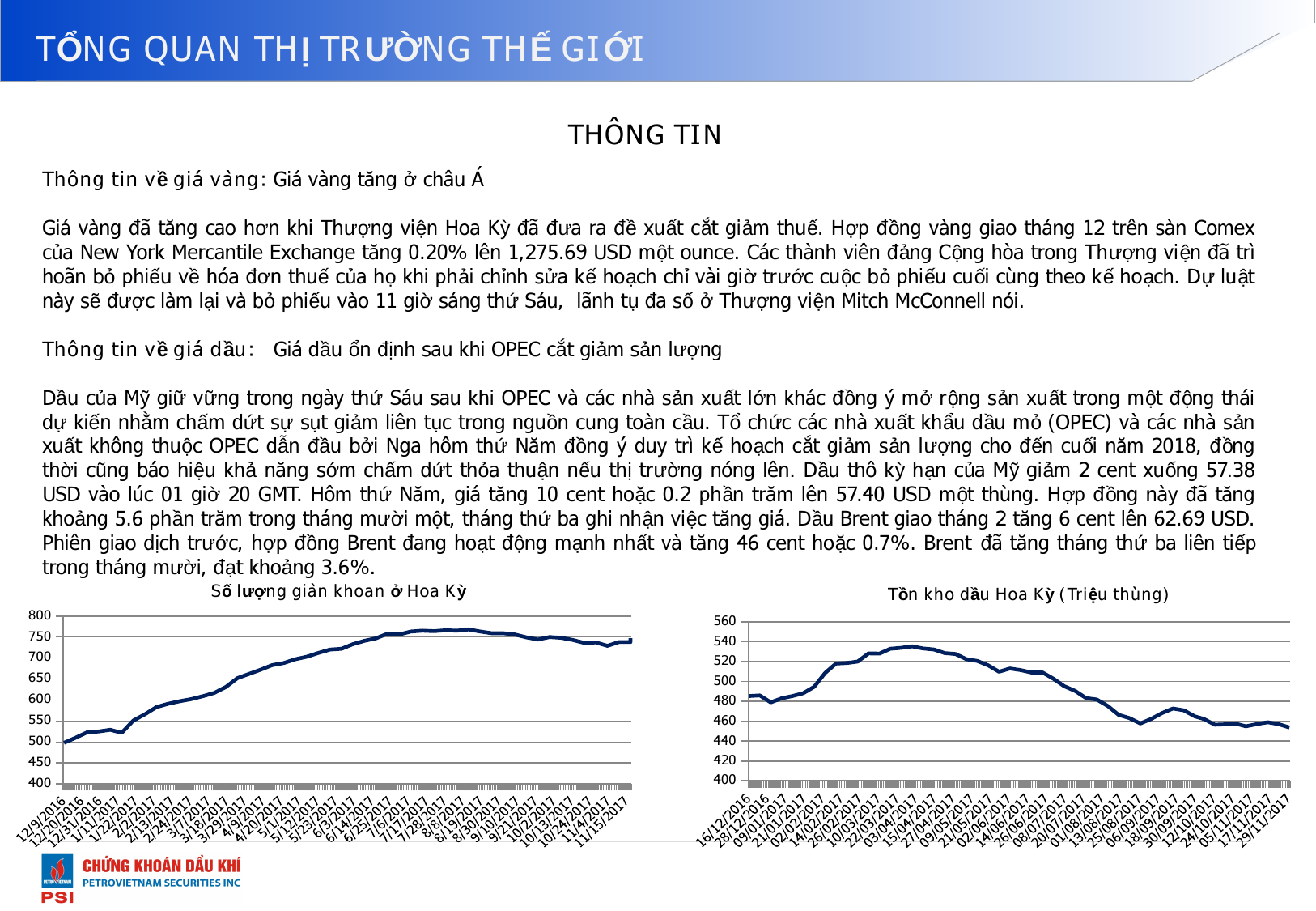

# TỔNG QUAN THỊ TRƯỜNG THẾ GIỚI
THÔNG TIN
Thông tin về giá vàng: Giá vàng tăng ở châu Á

Giá vàng đã tăng cao hơn khi Thượng viện Hoa Kỳ đã đưa ra đề xuất cắt giảm thuế. Hợp đồng vàng giao tháng 12 trên sàn Comex của New York Mercantile Exchange tăng 0.20% lên 1,275.69 USD một ounce. Các thành viên đảng Cộng hòa trong Thượng viện đã trì hoãn bỏ phiếu về hóa đơn thuế của họ khi phải chỉnh sửa kế hoạch chỉ vài giờ trước cuộc bỏ phiếu cuối cùng theo kế hoạch. Dự luật này sẽ được làm lại và bỏ phiếu vào 11 giờ sáng thứ Sáu,  lãnh tụ đa số ở Thượng viện Mitch McConnell nói.

Thông tin về giá dầu:   Giá dầu ổn định sau khi OPEC cắt giảm sản lượng

Dầu của Mỹ giữ vững trong ngày thứ Sáu sau khi OPEC và các nhà sản xuất lớn khác đồng ý mở rộng sản xuất trong một động thái dự kiến nhằm chấm dứt sự sụt giảm liên tục trong nguồn cung toàn cầu. Tổ chức các nhà xuất khẩu dầu mỏ (OPEC) và các nhà sản xuất không thuộc OPEC dẫn đầu bởi Nga hôm thứ Năm đồng ý duy trì kế hoạch cắt giảm sản lượng cho đến cuối năm 2018, đồng thời cũng báo hiệu khả năng sớm chấm dứt thỏa thuận nếu thị trường nóng lên. Dầu thô kỳ hạn của Mỹ giảm 2 cent xuống 57.38 USD vào lúc 01 giờ 20 GMT. Hôm thứ Năm, giá tăng 10 cent hoặc 0.2 phần trăm lên 57.40 USD một thùng. Hợp đồng này đã tăng khoảng 5.6 phần trăm trong tháng mười một, tháng thứ ba ghi nhận việc tăng giá. Dầu Brent giao tháng 2 tăng 6 cent lên 62.69 USD. Phiên giao dịch trước, hợp đồng Brent đang hoạt động mạnh nhất và tăng 46 cent hoặc 0.7%. Brent đã tăng tháng thứ ba liên tiếp trong tháng mười, đạt khoảng 3.6%.
Số lượng giàn khoan ở Hoa Kỳ
Tồn kho dầu Hoa Kỳ (Triệu thùng)

### Chart

| Category |  |
|---|---|
| 42713 | 498.0 |
| 42720 | 510.0 |
| 42727 | 523.0 |
| 42734 | 525.0 |
| 42741 | 529.0 |
| 42748 | 522.0 |
| 42755 | 551.0 |
| 42762 | 566.0 |
| 42769 | 583.0 |
| 42776 | 591.0 |
| 42783 | 597.0 |
| 42790 | 602.0 |
| 42797 | 609.0 |
| 42804 | 617.0 |
| 42811 | 631.0 |
| 42818 | 652.0 |
| 42825 | 662.0 |
| 42832 | 672.0 |
| 42839 | 683.0 |
| 42846 | 688.0 |
| 42853 | 697.0 |
| 42860 | 703.0 |
| 42867 | 712.0 |
| 42874 | 720.0 |
| 42881 | 722.0 |
| 42888 | 733.0 |
| 42895 | 741.0 |
| 42902 | 747.0 |
| 42909 | 758.0 |
| 42916 | 756.0 |
| 42923 | 763.0 |
| 42930 | 765.0 |
| 42937 | 764.0 |
| 42944 | 766.0 |
| 42951 | 765.0 |
| 42958 | 768.0 |
| 42965 | 763.0 |
| 42972 | 759.0 |
| 42979 | 759.0 |
| 42986 | 756.0 |
| 42993 | 749.0 |
| 43000 | 744.0 |
| 43007 | 750.0 |
| 43014 | 748.0 |
| 43021 | 743.0 |
| 43028 | 736.0 |
| 43035 | 737.0 |
| 43042 | 729.0 |
| 43049 | 738.0 |
| 43056 | 738.0 |
| 43056 | 747.0 |

### Chart

| Category |  |
|---|---|
| 42720 | 485.449 |
| 42727 | 486.063 |
| 42734 | 479.012 |
| 42741 | 483.1089999999999 |
| 42748 | 485.456 |
| 42755 | 488.2959999999999 |
| 42762 | 494.762 |
| 42769 | 508.5919999999999 |
| 42776 | 518.119 |
| 42783 | 518.683 |
| 42790 | 520.184 |
| 42797 | 528.393 |
| 42804 | 528.1559999999998 |
| 42811 | 533.11 |
| 42818 | 533.977 |
| 42825 | 535.543 |
| 42832 | 533.3769999999998 |
| 42839 | 532.3429999999998 |
| 42846 | 528.702 |
| 42853 | 527.772 |
| 42860 | 522.525 |
| 42867 | 520.772 |
| 42874 | 516.3399999999999 |
| 42881 | 509.9119999999999 |
| 42888 | 513.207 |
| 42895 | 511.546 |
| 42902 | 509.095 |
| 42909 | 509.213 |
| 42916 | 502.9139999999999 |
| 42923 | 495.35 |
| 42930 | 490.623 |
| 42937 | 483.415 |
| 42944 | 481.8879999999999 |
| 42951 | 475.437 |
| 42958 | 466.492 |
| 42965 | 463.165 |
| 42972 | 457.773 |
| 42979 | 462.353 |
| 42986 | 468.241 |
| 42993 | 472.8319999999999 |
| 43000 | 470.9859999999999 |
| 43007 | 464.963 |
| 43013 | 462.216 |
| 43020 | 456.485 |
| 43034 | 457.341 |
| 43040 | 454.9059999999999 |
| 43047 | 457.143 |
| 43054 | 458.997 |
| 43061 | 457.142 |
| 43068 | 453.713 |